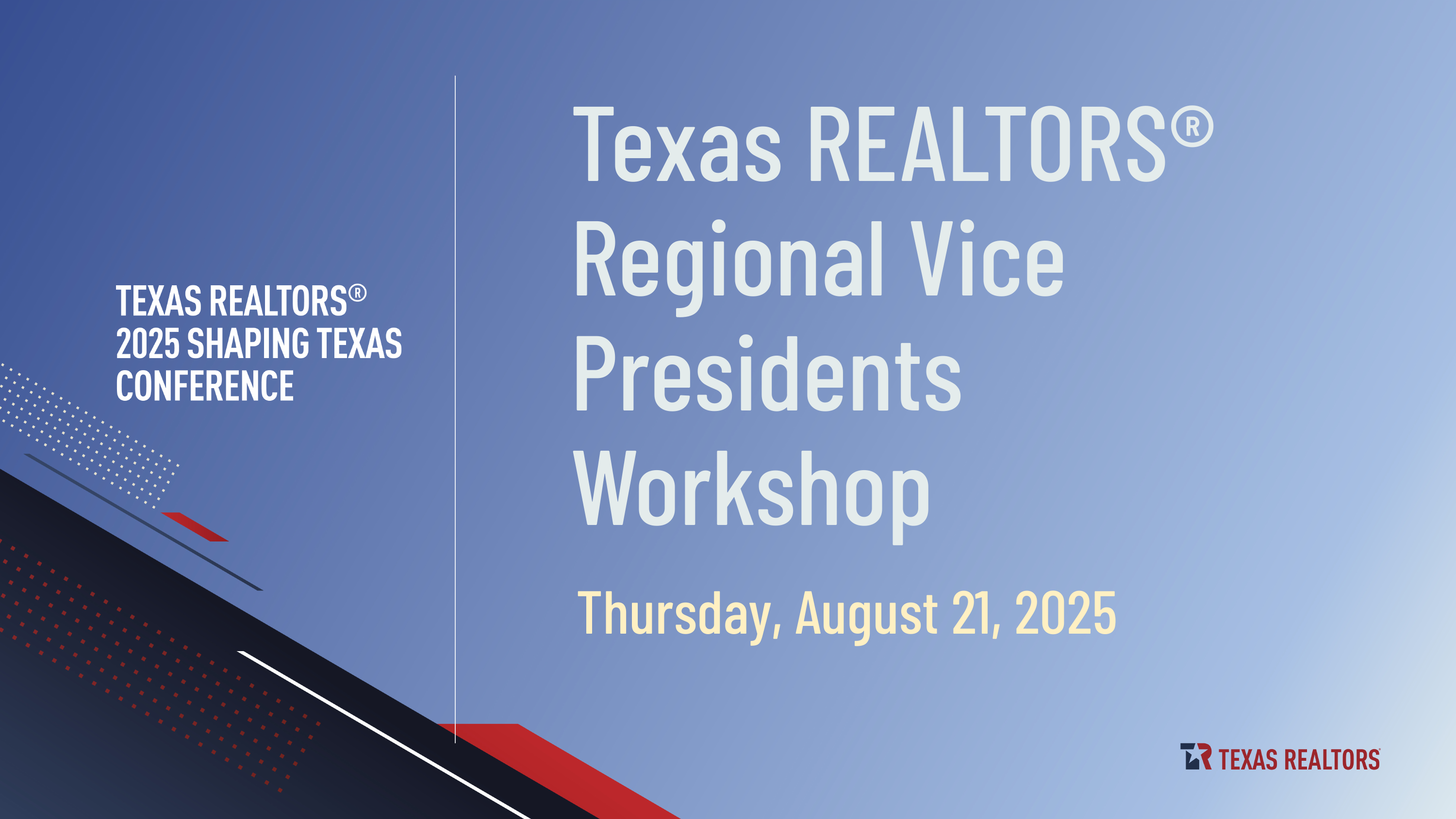

Texas REALTORS® Regional Vice Presidents Workshop
Thursday, August 21, 2025